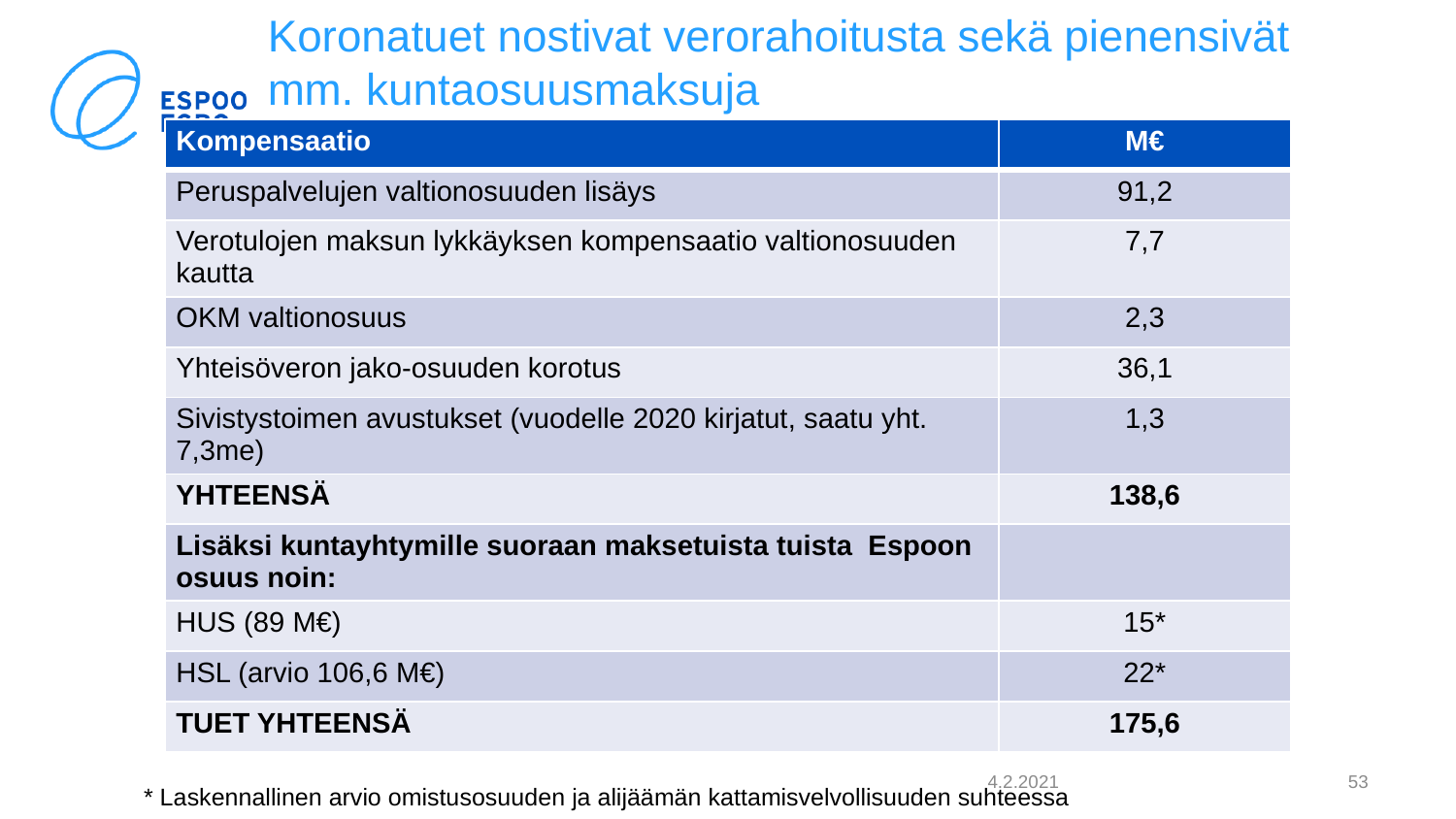

# Koronatuet nostivat verorahoitusta sekä pienensivät mm. kuntaosuusmaksuja
| Kompensaatio | M€ |
| --- | --- |
| Peruspalvelujen valtionosuuden lisäys | 91,2 |
| Verotulojen maksun lykkäyksen kompensaatio valtionosuuden kautta | 7,7 |
| OKM valtionosuus | 2,3 |
| Yhteisöveron jako-osuuden korotus | 36,1 |
| Sivistystoimen avustukset (vuodelle 2020 kirjatut, saatu yht. 7,3me) | 1,3 |
| YHTEENSÄ | 138,6 |
| Lisäksi kuntayhtymille suoraan maksetuista tuista Espoon osuus noin: |  |
| HUS (89 M€) | 15\* |
| HSL (arvio 106,6 M€) | 22\* |
| TUET YHTEENSÄ | 175,6 |
4.2.2021
53
* Laskennallinen arvio omistusosuuden ja alijäämän kattamisvelvollisuuden suhteessa